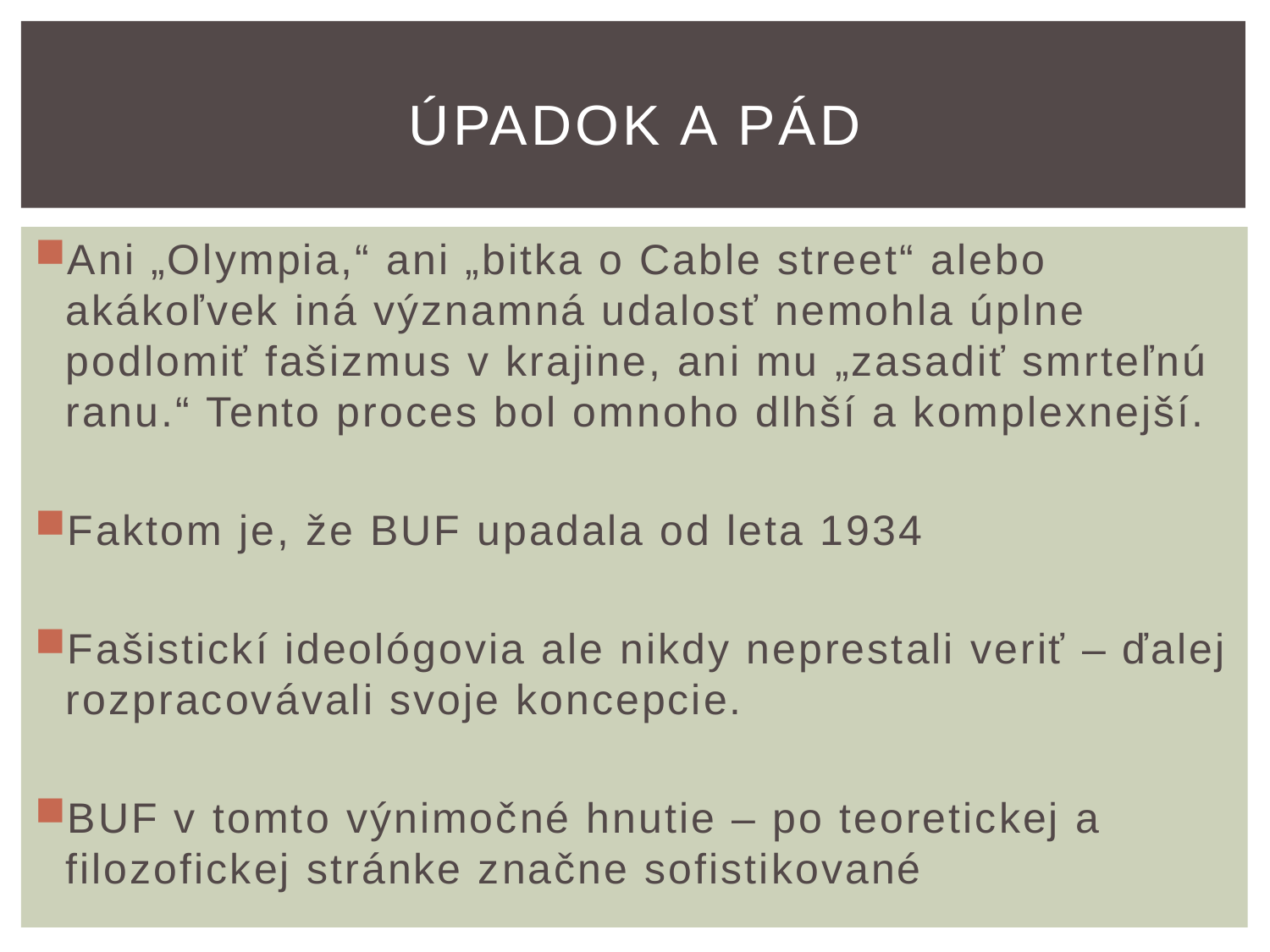

# Úpadok a pád
Ani „Olympia,“ ani „bitka o Cable street“ alebo akákoľvek iná významná udalosť nemohla úplne podlomiť fašizmus v krajine, ani mu „zasadiť smrteľnú ranu.“ Tento proces bol omnoho dlhší a komplexnejší.

Faktom je, že BUF upadala od leta 1934

Fašistickí ideológovia ale nikdy neprestali veriť – ďalej rozpracovávali svoje koncepcie.

BUF v tomto výnimočné hnutie – po teoretickej a filozofickej stránke značne sofistikované